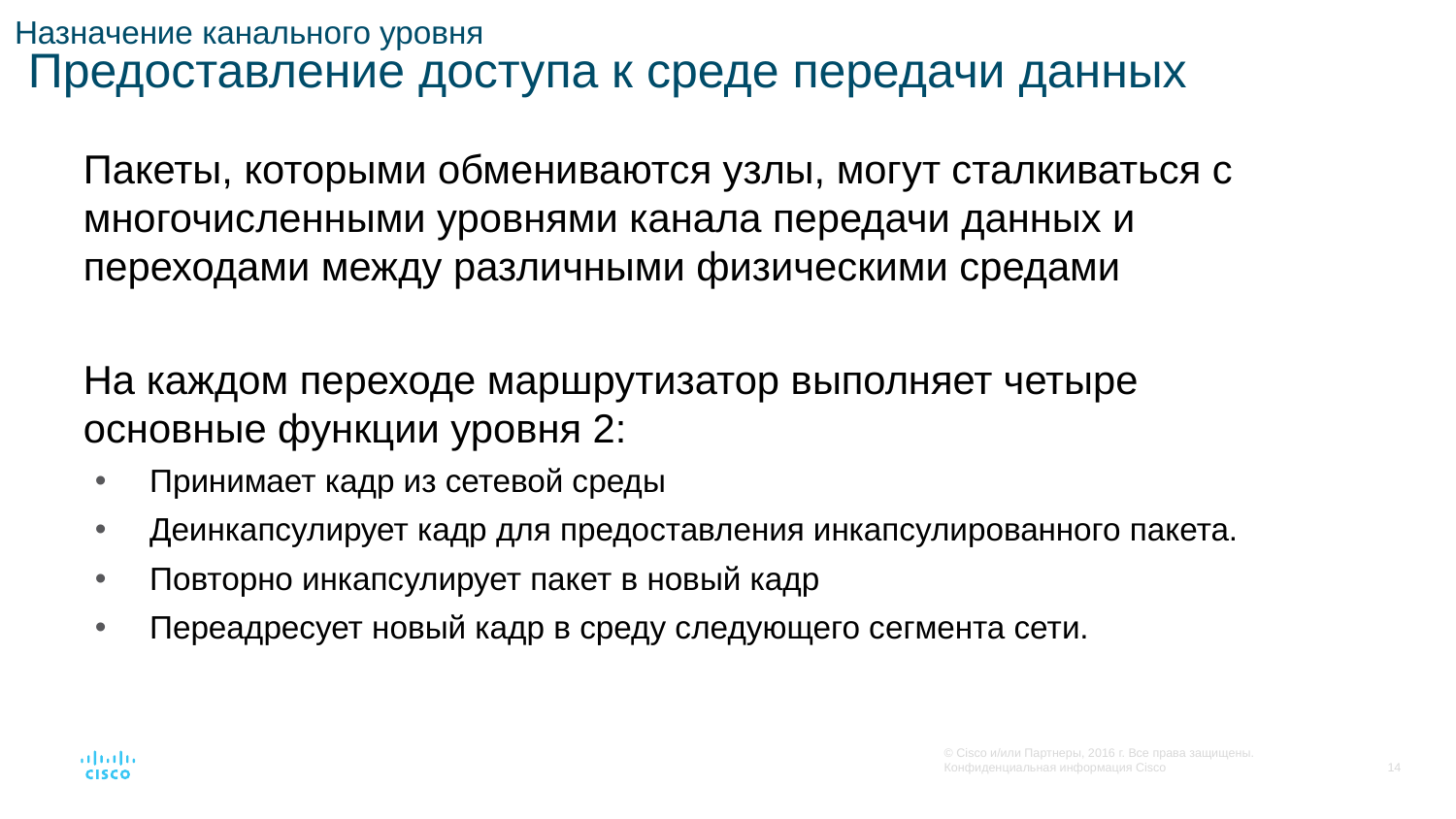

# Назначение канального уровня Предоставление доступа к среде передачи данных
Пакеты, которыми обмениваются узлы, могут сталкиваться с многочисленными уровнями канала передачи данных и переходами между различными физическими средами

На каждом переходе маршрутизатор выполняет четыре основные функции уровня 2:
Принимает кадр из сетевой среды
Деинкапсулирует кадр для предоставления инкапсулированного пакета.
Повторно инкапсулирует пакет в новый кадр
Переадресует новый кадр в среду следующего сегмента сети.